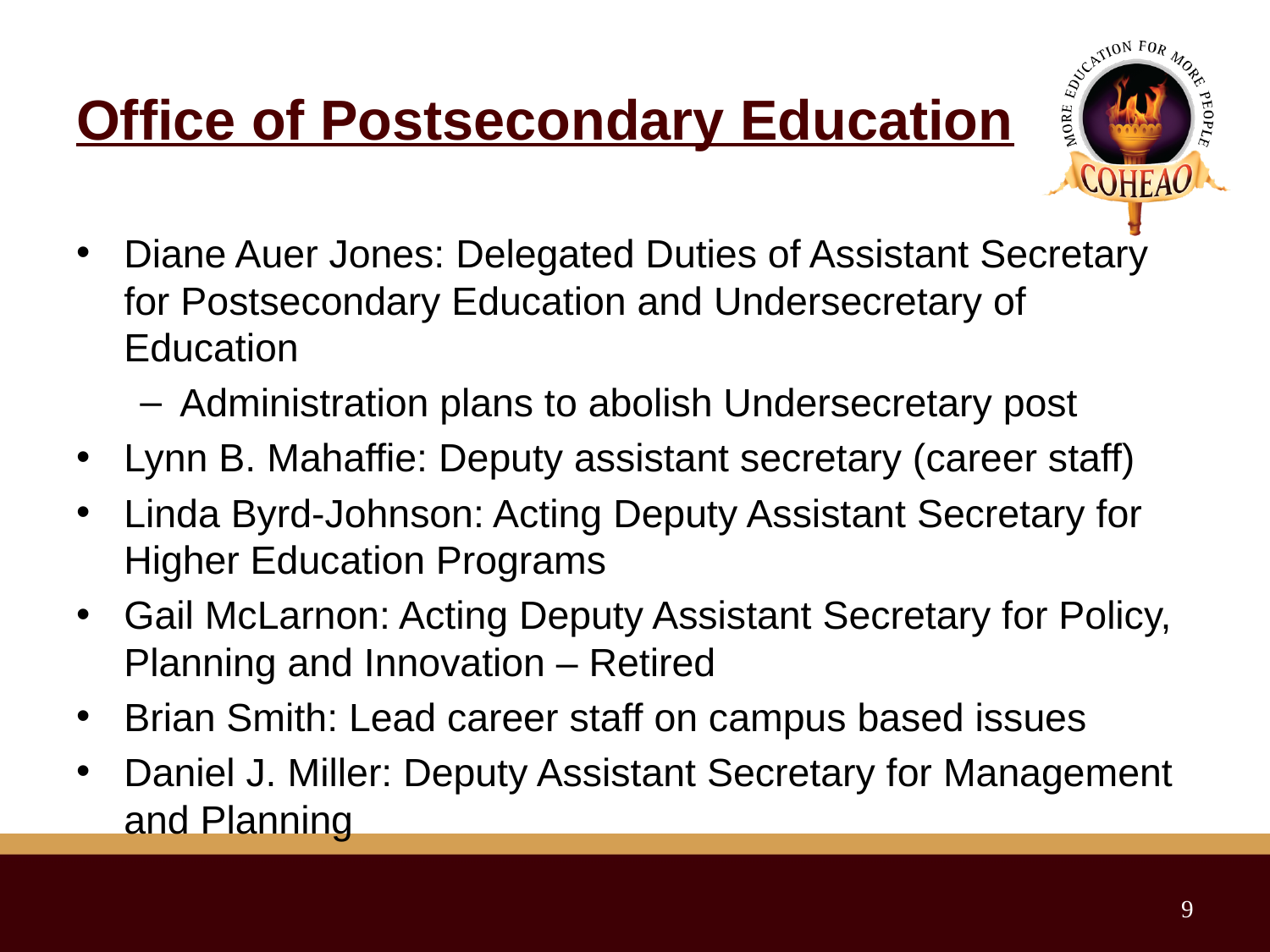

# Office of Postsecondary Education
Diane Auer Jones: Delegated Duties of Assistant Secretary for Postsecondary Education and Undersecretary of Education
Administration plans to abolish Undersecretary post
Lynn B. Mahaffie: Deputy assistant secretary (career staff)
Linda Byrd-Johnson: Acting Deputy Assistant Secretary for Higher Education Programs
Gail McLarnon: Acting Deputy Assistant Secretary for Policy, Planning and Innovation – Retired
Brian Smith: Lead career staff on campus based issues
Daniel J. Miller: Deputy Assistant Secretary for Management and Planning

9